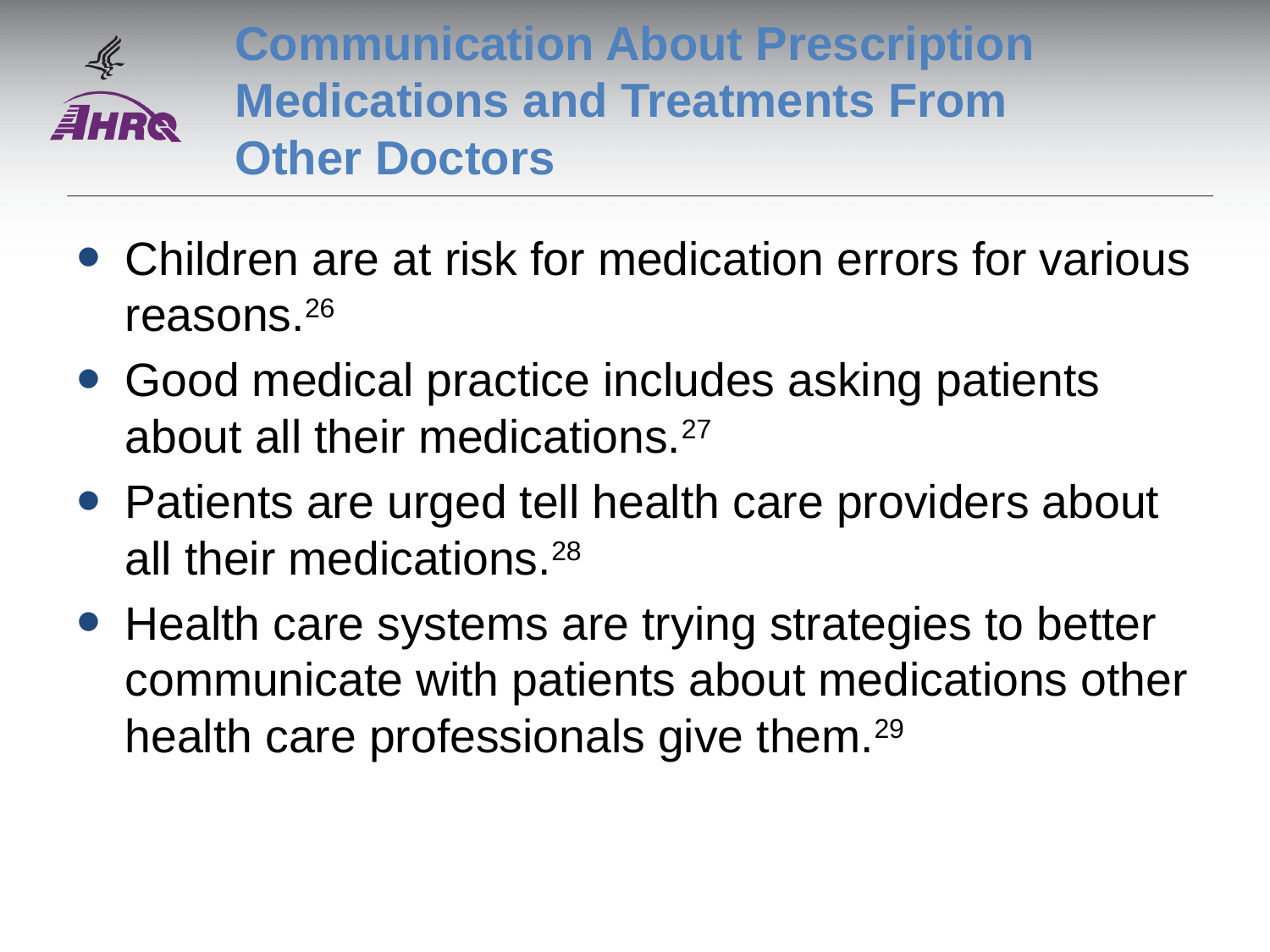

# Communication About Prescription Medications and Treatments From Other Doctors
Children are at risk for medication errors for various reasons.26
Good medical practice includes asking patients about all their medications.27
Patients are urged tell health care providers about all their medications.28
Health care systems are trying strategies to better communicate with patients about medications other health care professionals give them.29